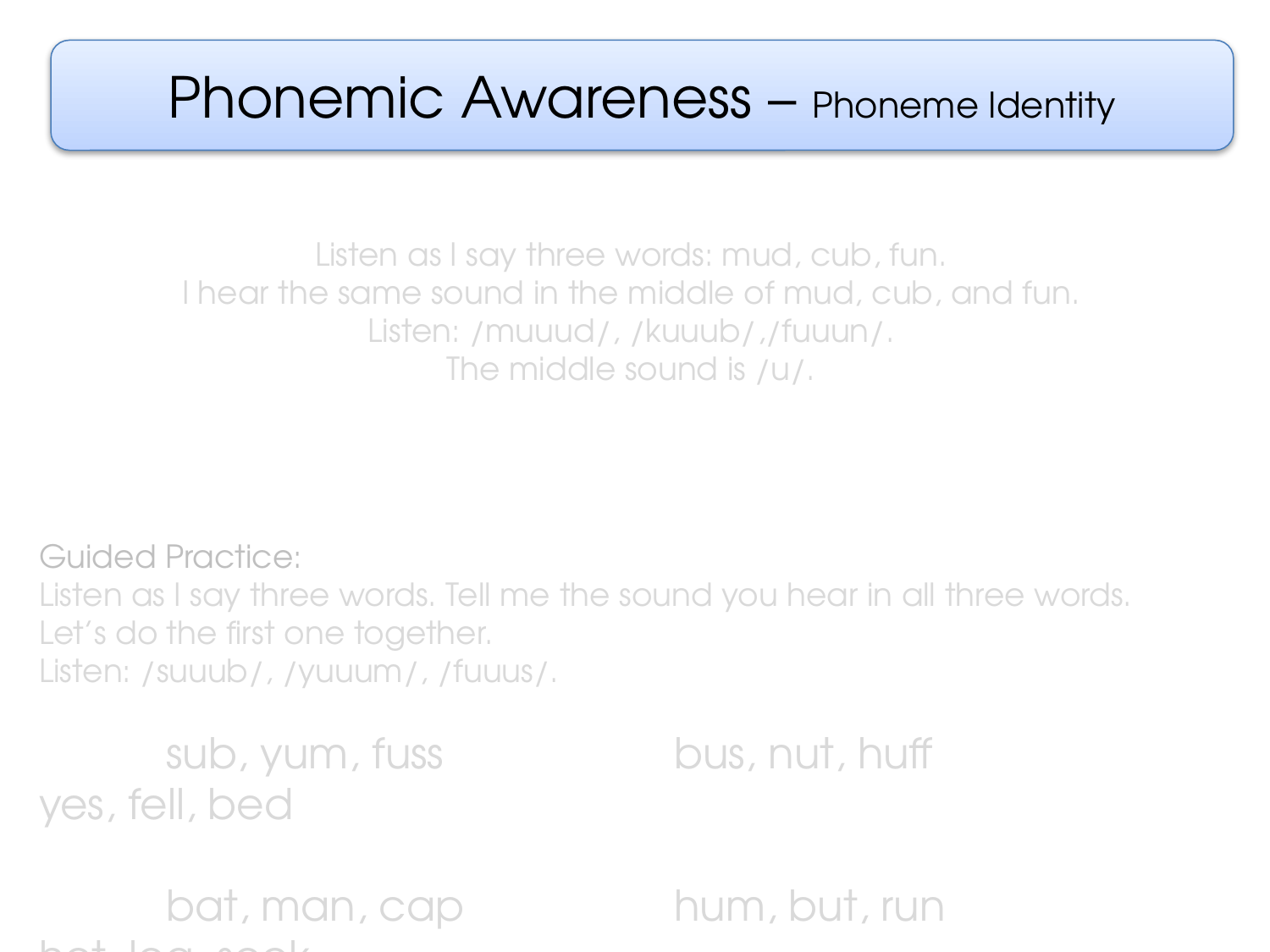

Phonemic Awareness – Phoneme Identity
Listen as I say three words: mud, cub, fun.
I hear the same sound in the middle of mud, cub, and fun.
Listen: /muuud/, /kuuub/,/fuuun/.
The middle sound is /u/.
Guided Practice:
Listen as I say three words. Tell me the sound you hear in all three words.
Let’s do the first one together.
Listen: /suuub/, /yuuum/, /fuuus/.

	sub, yum, fuss		bus, nut, huff		yes, fell, bed

	bat, man, cap		hum, but, run		hot, log, sock